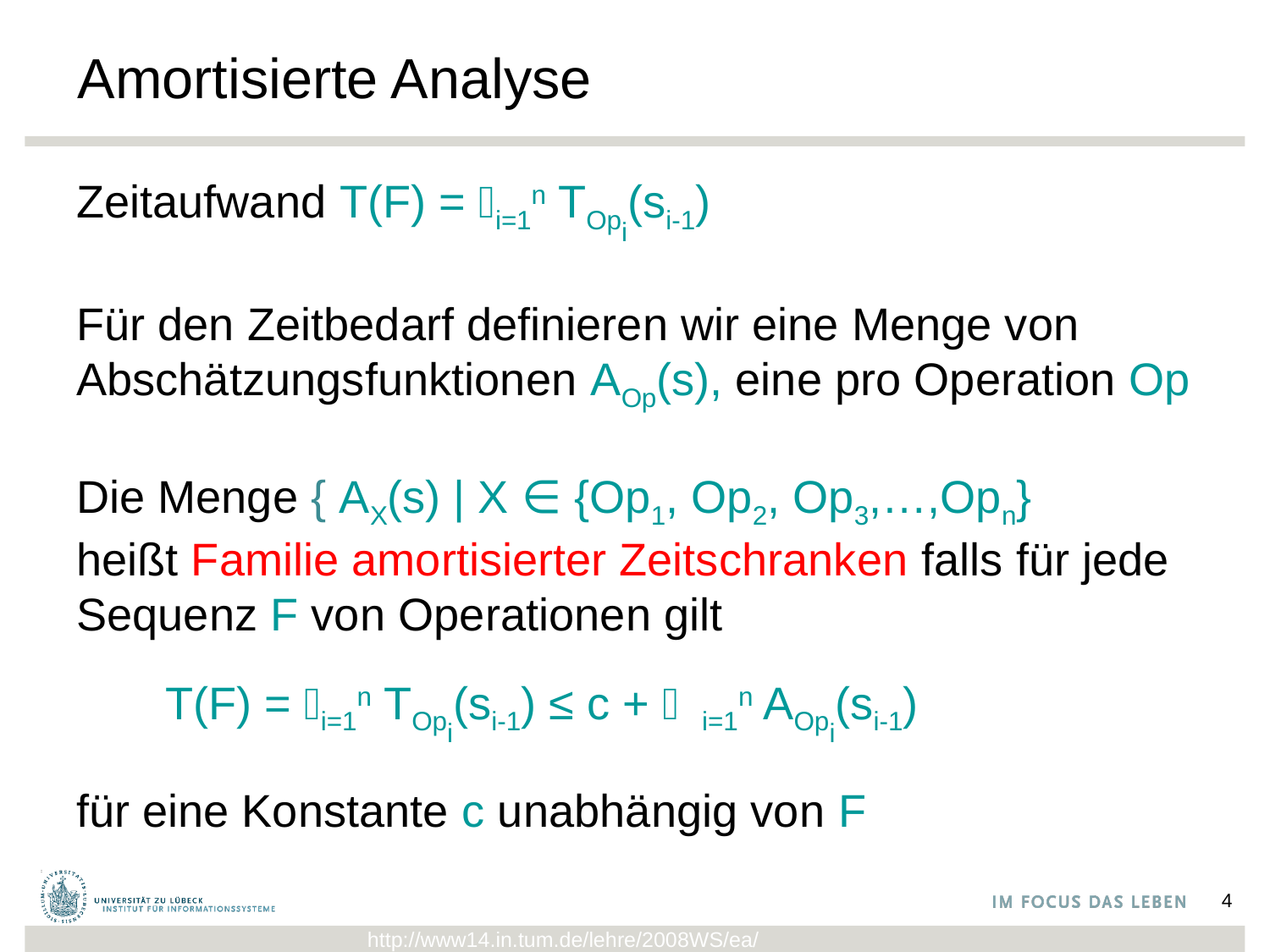

# Amortisierte Analyse
Zeitaufwand T(F) = 𝛴i=1n TOpi(si-1)

Für den Zeitbedarf definieren wir eine Menge von Abschätzungsfunktionen AOp(s), eine pro Operation Op
Die Menge { AX(s) | X ∈ {Op1, Op2, Op3,…,Opn}
heißt Familie amortisierter Zeitschranken falls für jede Sequenz F von Operationen gilt
       T(F) = 𝛴i=1n TOpi(si-1) ≤ c + 𝛴 i=1n AOpi(si-1)
für eine Konstante c unabhängig von F
4
http://www14.in.tum.de/lehre/2008WS/ea/index.html.de